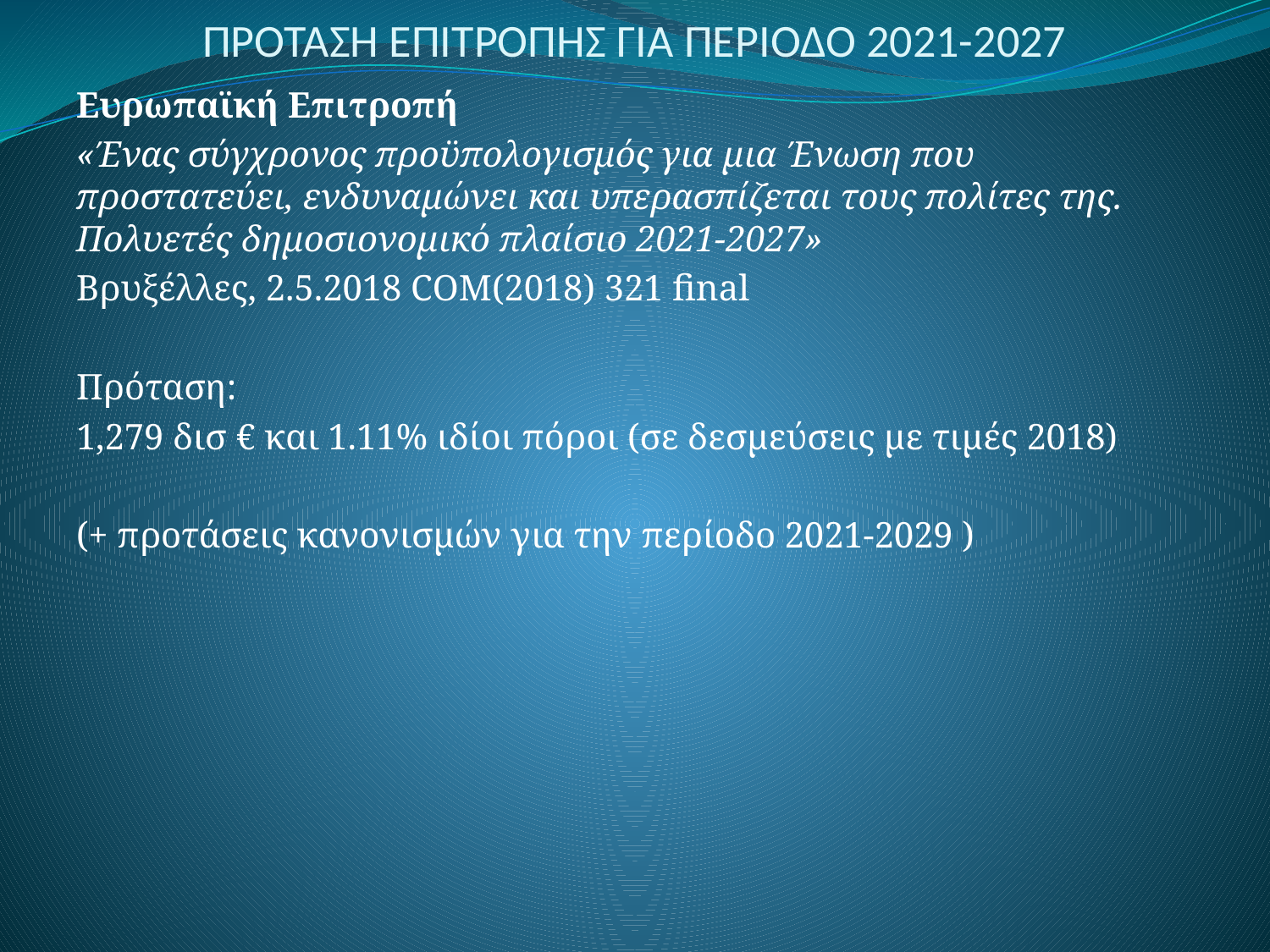

# ΠΡΟΤΑΣΗ ΕΠΙΤΡΟΠΗΣ ΓΙΑ ΠΕΡΙΟΔΟ 2021-2027
Ευρωπαϊκή Επιτροπή
«Ένας σύγχρονος προϋπολογισμός για μια Ένωση που προστατεύει, ενδυναμώνει και υπερασπίζεται τους πολίτες της. Πολυετές δημοσιονομικό πλαίσιο 2021-2027»
Βρυξέλλες, 2.5.2018 COM(2018) 321 final

Πρόταση:
1,279 δισ € και 1.11% ιδίοι πόροι (σε δεσμεύσεις με τιμές 2018)

(+ προτάσεις κανονισμών για την περίοδο 2021-2029 )